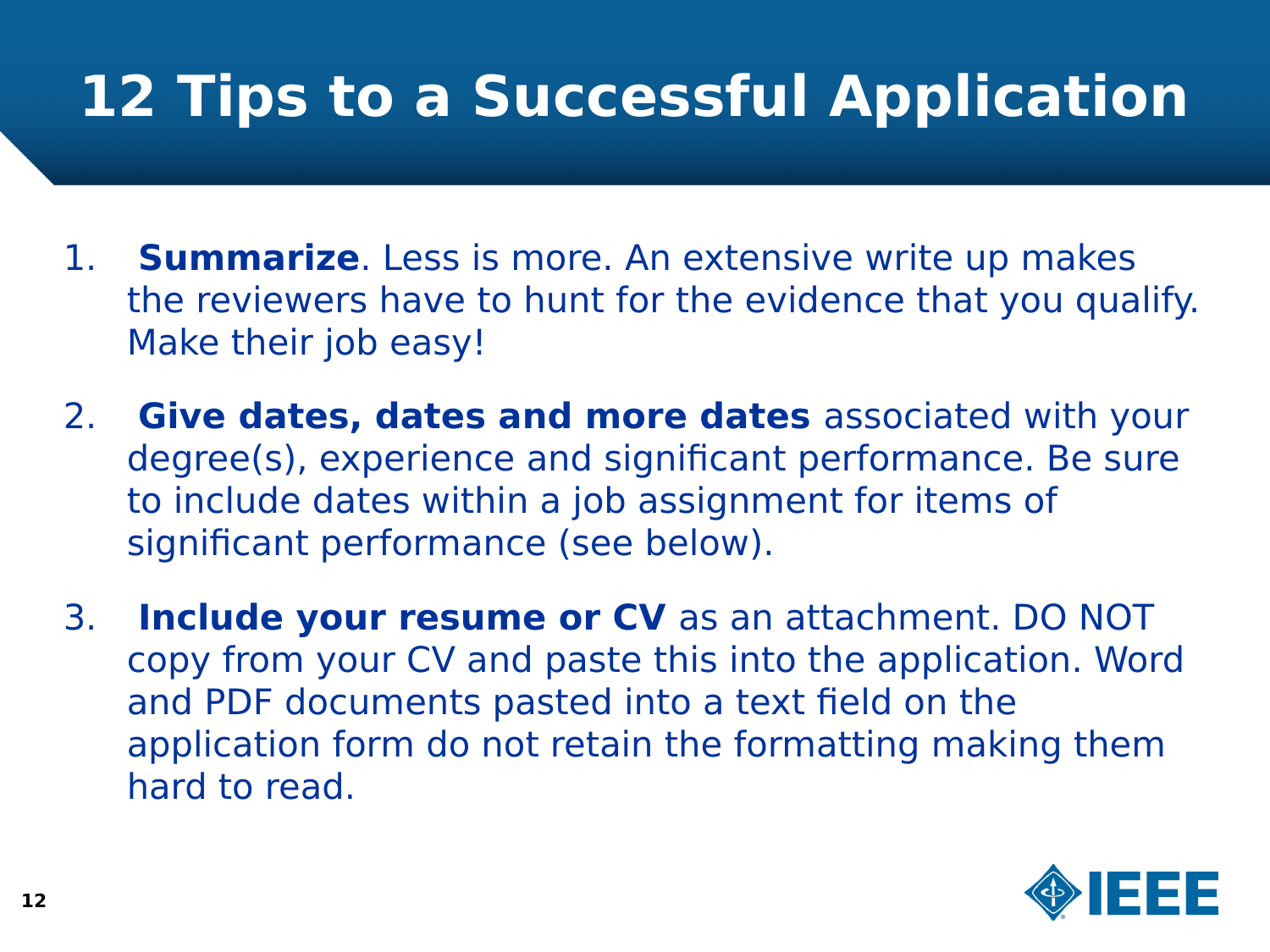

# 12 Tips to a Successful Application
 Summarize. Less is more. An extensive write up makes the reviewers have to hunt for the evidence that you qualify. Make their job easy!
 Give dates, dates and more dates associated with your degree(s), experience and significant performance. Be sure to include dates within a job assignment for items of significant performance (see below).
 Include your resume or CV as an attachment. DO NOT copy from your CV and paste this into the application. Word and PDF documents pasted into a text field on the application form do not retain the formatting making them hard to read.

12